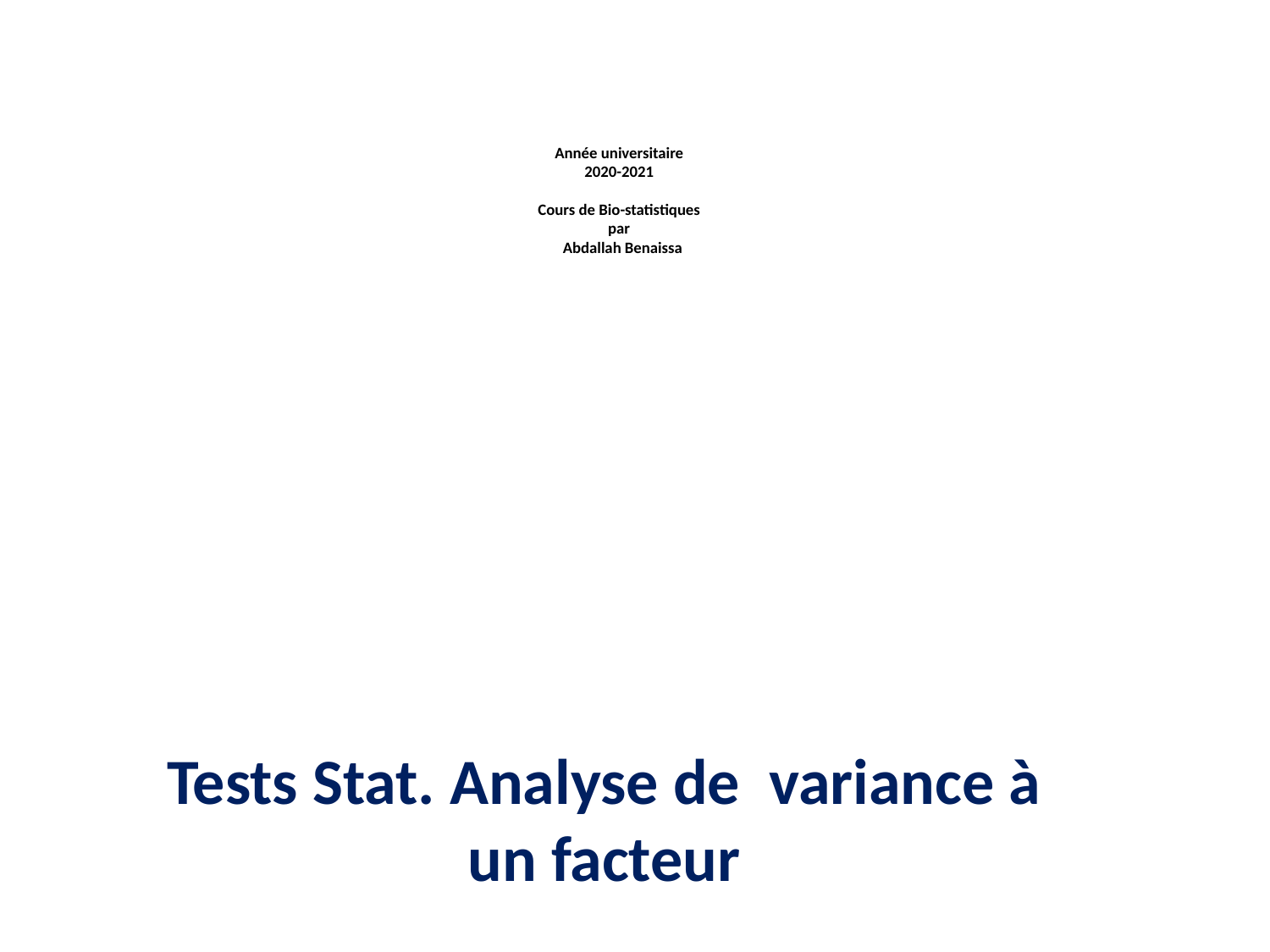

# Année universitaire 2020-2021 Cours de Bio-statistiques par Abdallah Benaissa
Tests Stat. Analyse de  variance à un facteur